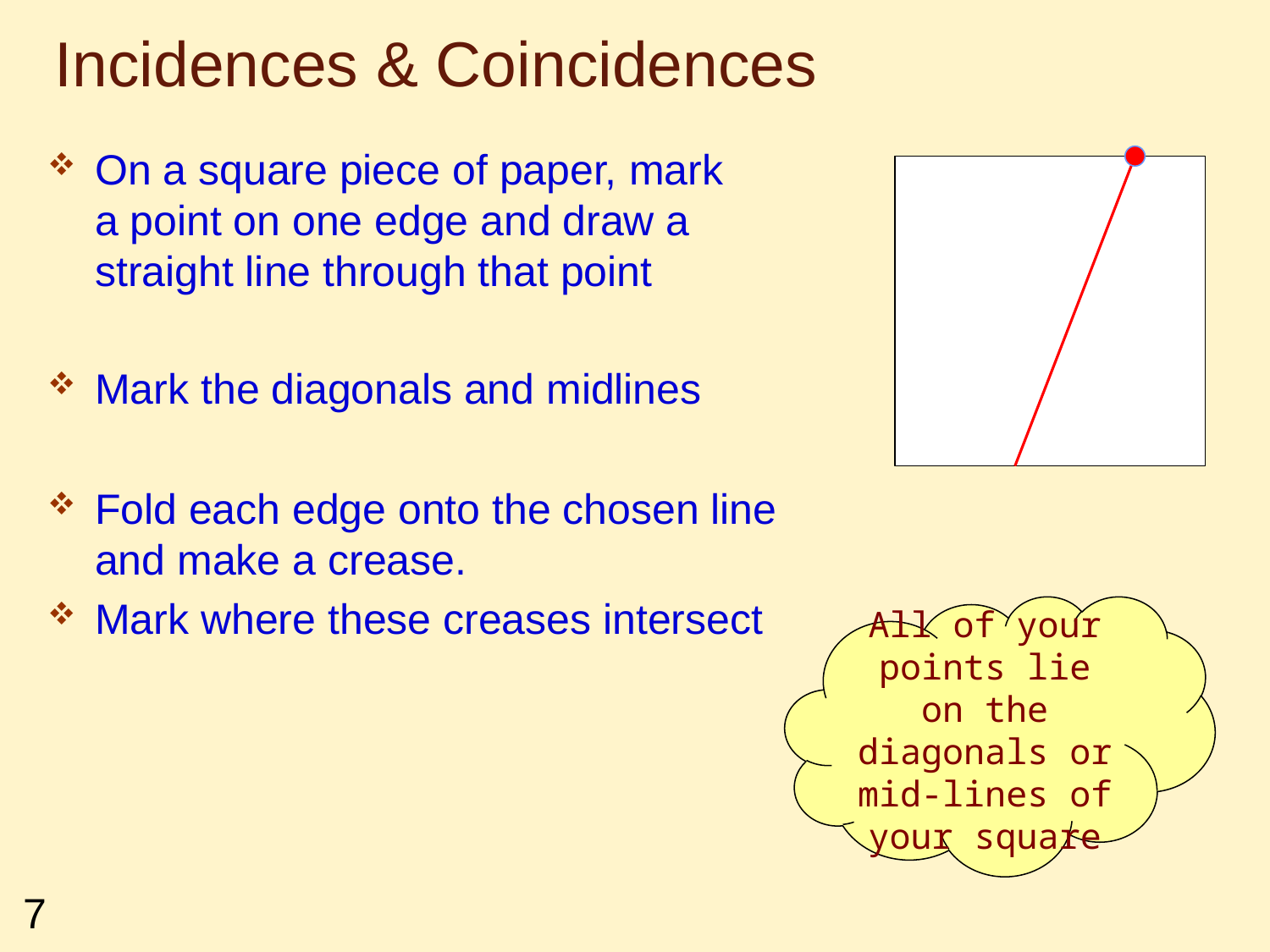

# Incidences & Coincidences
On a square piece of paper, mark a point on one edge and draw a straight line through that point

Mark the diagonals and midlines

Fold each edge onto the chosen line and make a crease.
Mark where these creases intersect

All of your points lie on the diagonals or mid-lines of your square